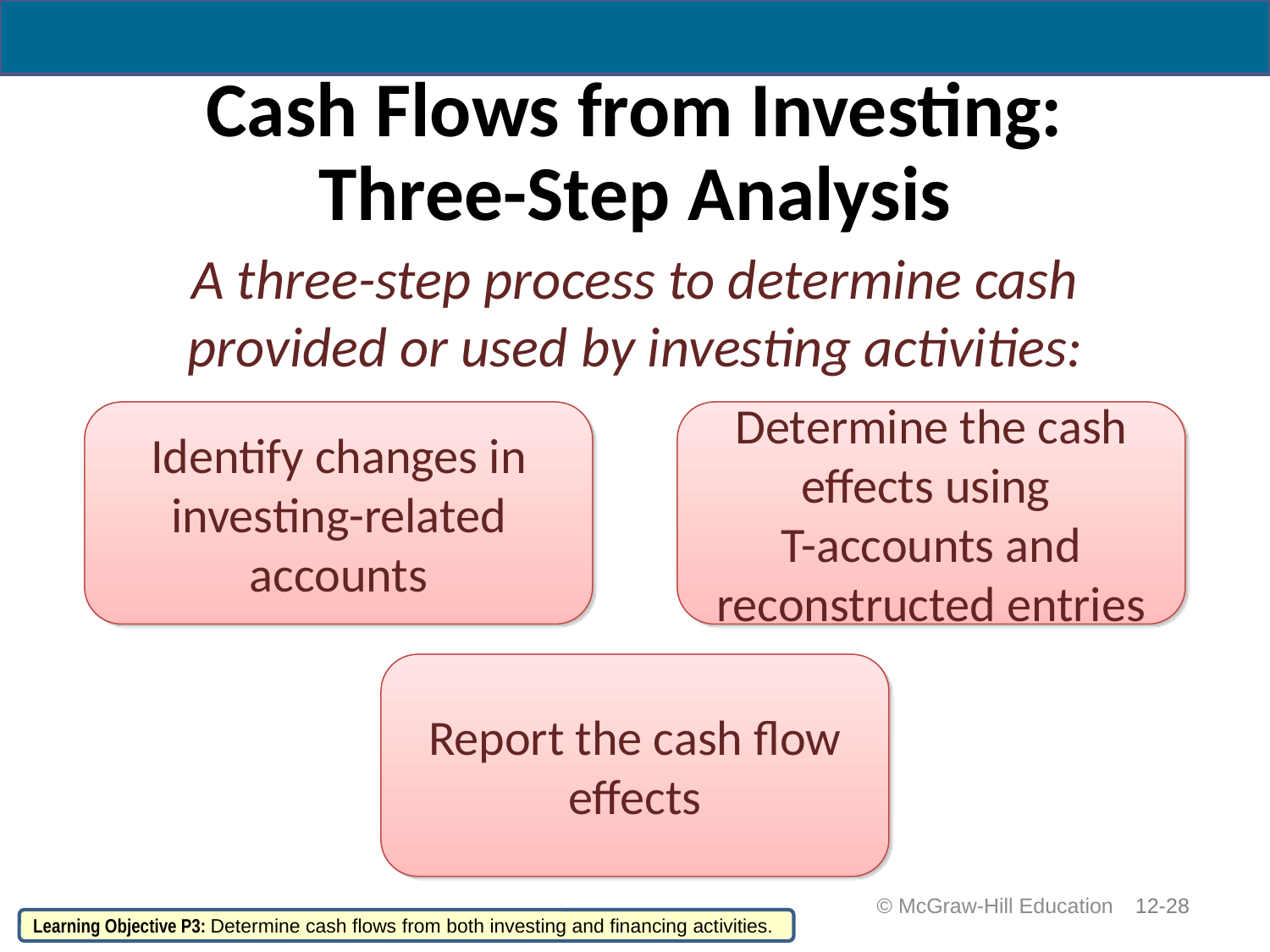

# Cash Flows from Investing: Three-Step Analysis
A three-step process to determine cash provided or used by investing activities:
Identify changes in investing-related accounts
Determine the cash effects using
T-accounts and reconstructed entries
Report the cash flow effects
 © McGraw-Hill Education
12-28
Learning Objective P3: Determine cash flows from both investing and financing activities.